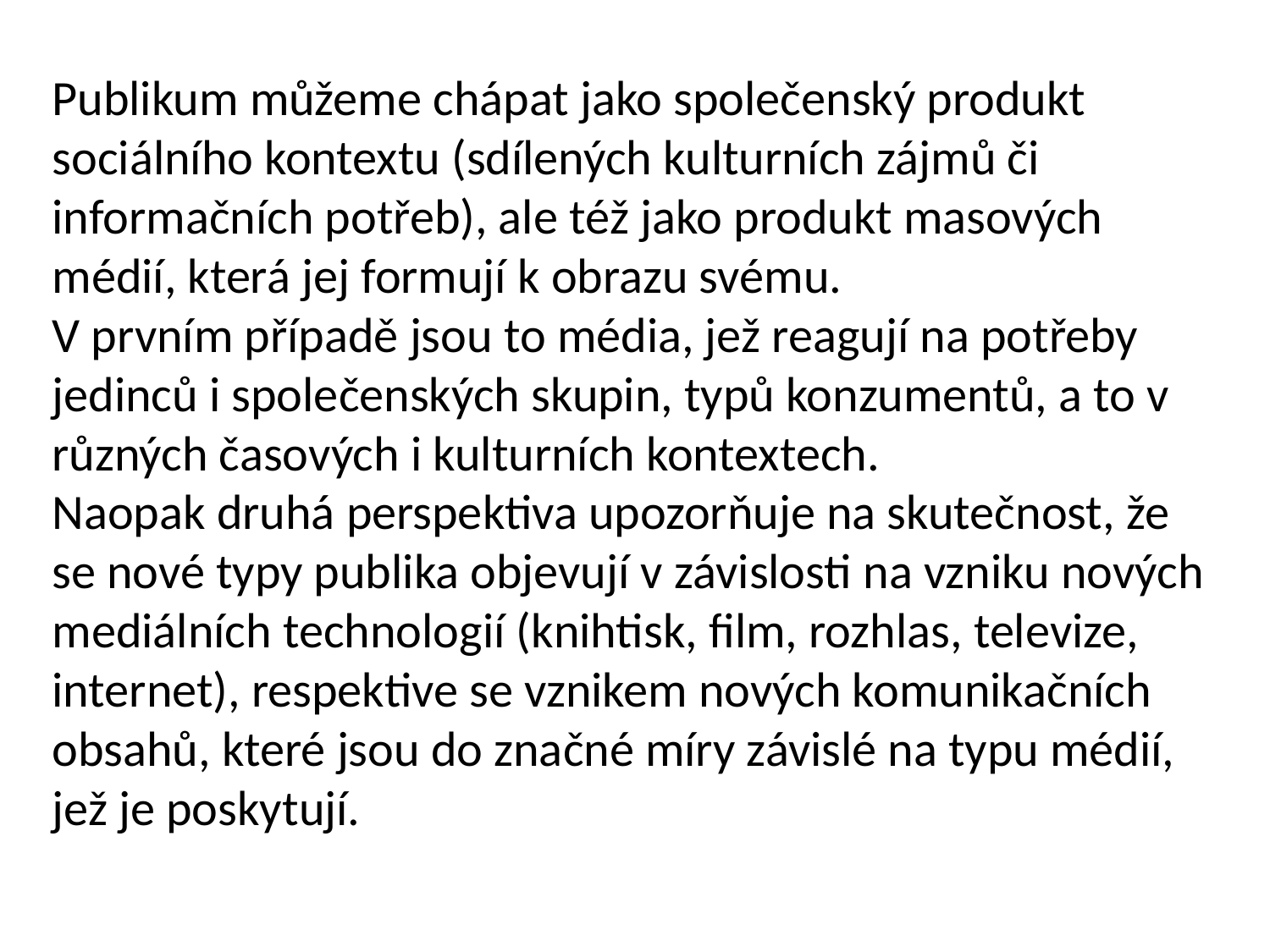

Publikum můžeme chápat jako společenský produkt sociálního kontextu (sdílených kulturních zájmů či informačních potřeb), ale též jako produkt masových médií, která jej formují k obrazu svému.
V prvním případě jsou to média, jež reagují na potřeby jedinců i společenských skupin, typů konzumentů, a to v různých časových i kulturních kontextech.
Naopak druhá perspektiva upozorňuje na skutečnost, že se nové typy publika objevují v závislosti na vzniku nových mediálních technologií (knihtisk, film, rozhlas, televize, internet), respektive se vznikem nových komunikačních obsahů, které jsou do značné míry závislé na typu médií, jež je poskytují.